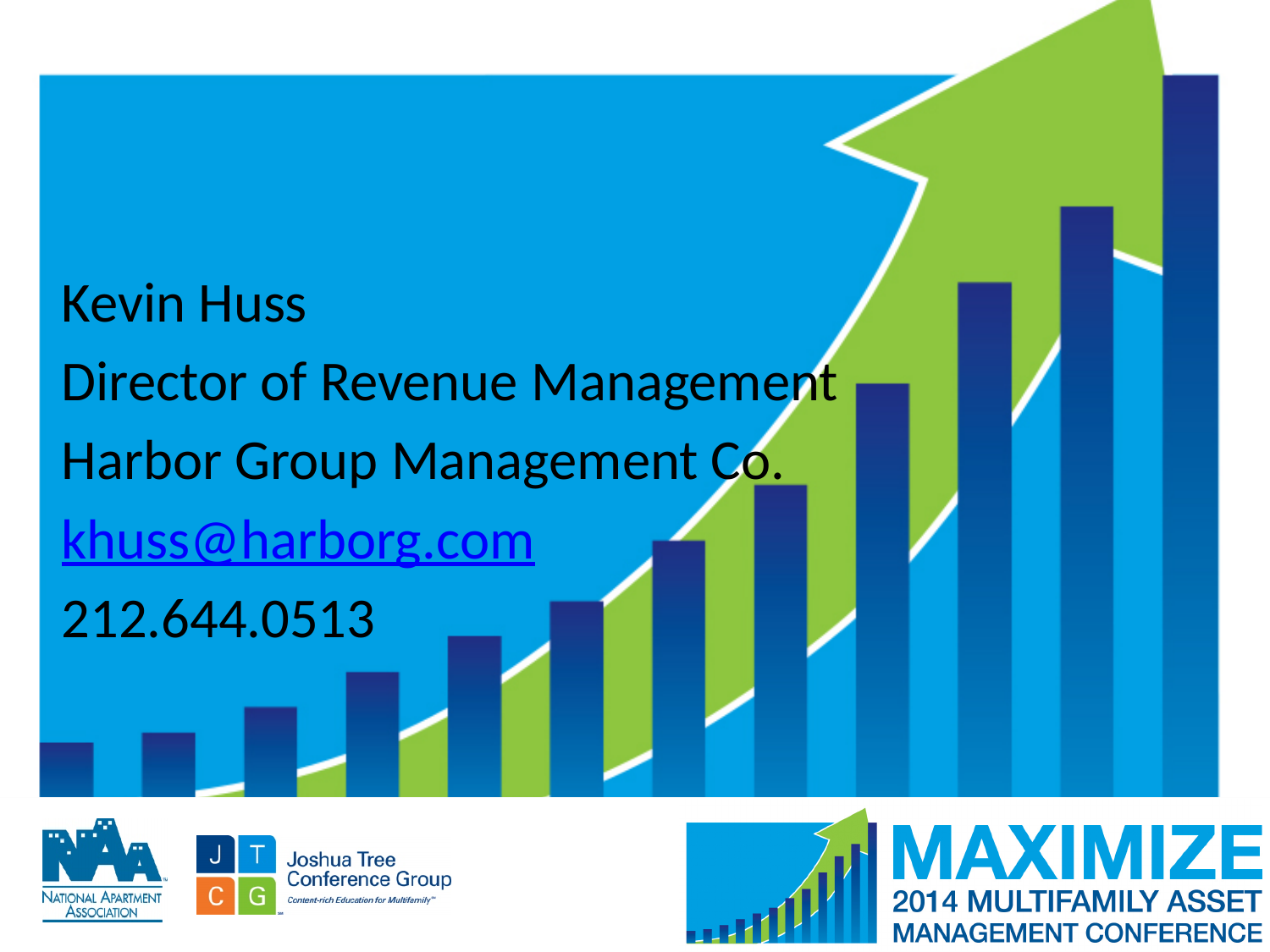

#
Kevin Huss
Director of Revenue Management
Harbor Group Management Co.
khuss@harborg.com
212.644.0513